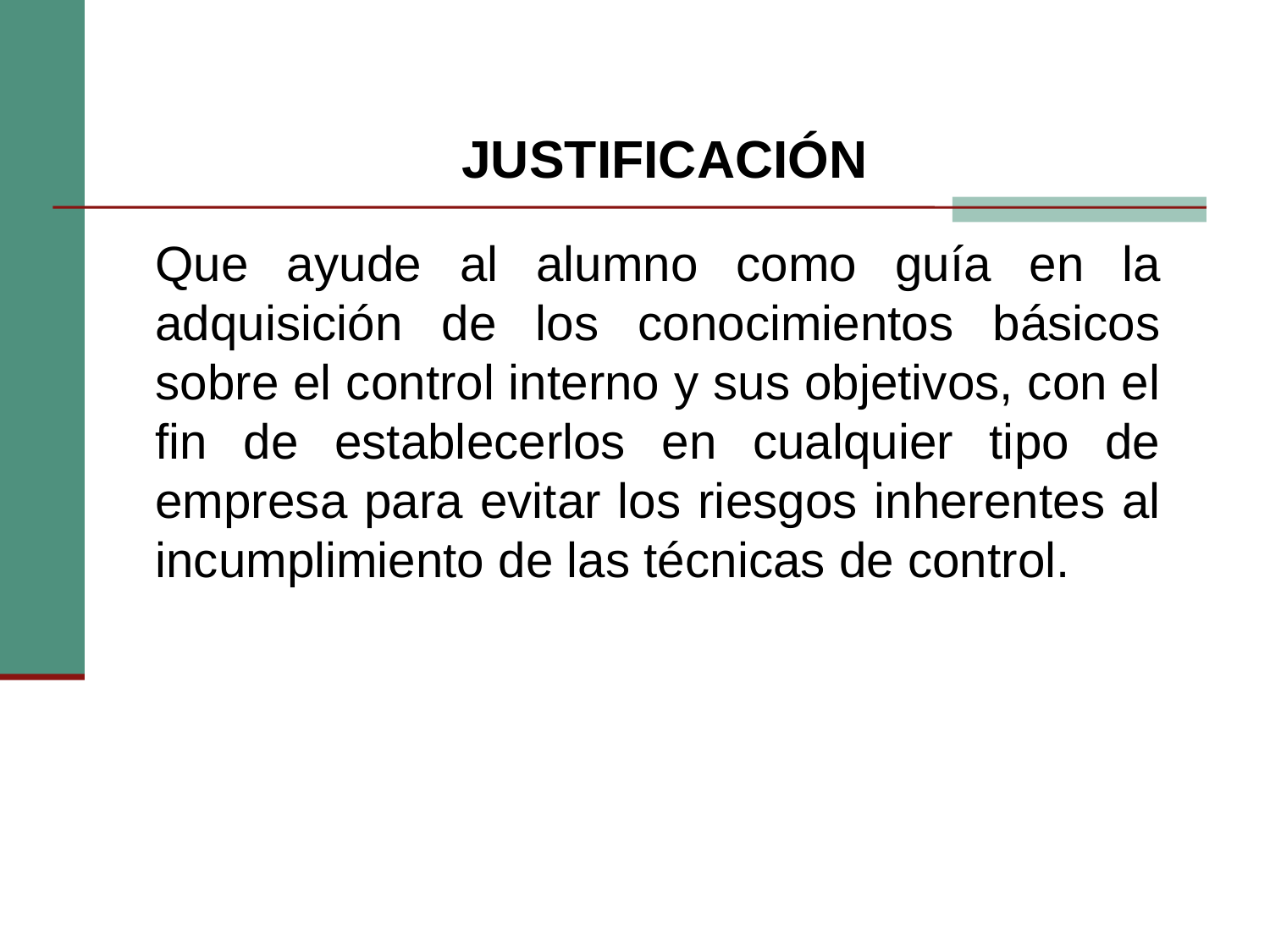

JUSTIFICACIÓN
	Que ayude al alumno como guía en la adquisición de los conocimientos básicos sobre el control interno y sus objetivos, con el fin de establecerlos en cualquier tipo de empresa para evitar los riesgos inherentes al incumplimiento de las técnicas de control.